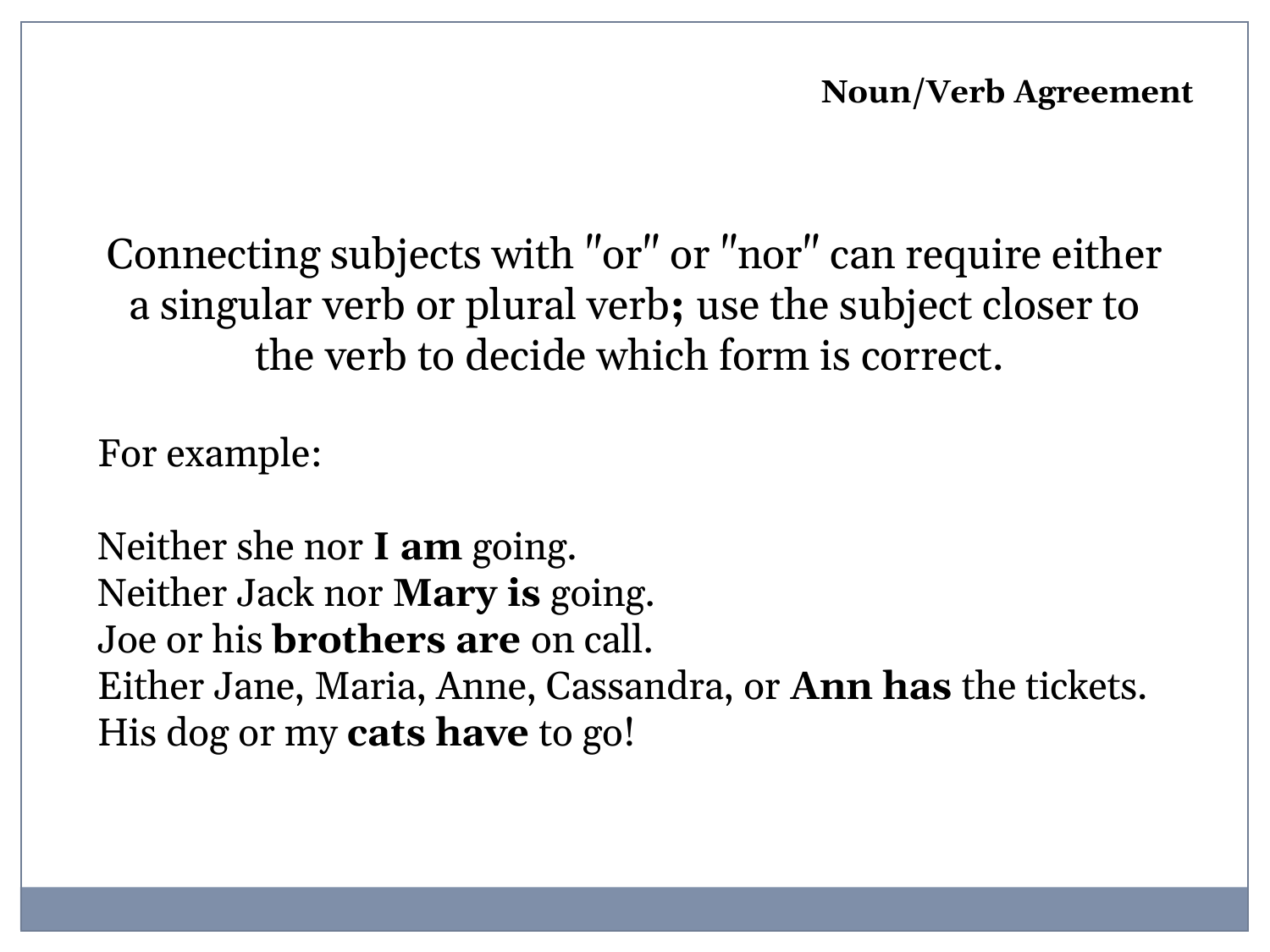

Noun/Verb Agreement

Connecting subjects with "or" or "nor" can require either a singular verb or plural verb; use the subject closer to the verb to decide which form is correct.
For example:

Neither she nor I am going.
Neither Jack nor Mary is going.
Joe or his brothers are on call.
Either Jane, Maria, Anne, Cassandra, or Ann has the tickets.
His dog or my cats have to go!